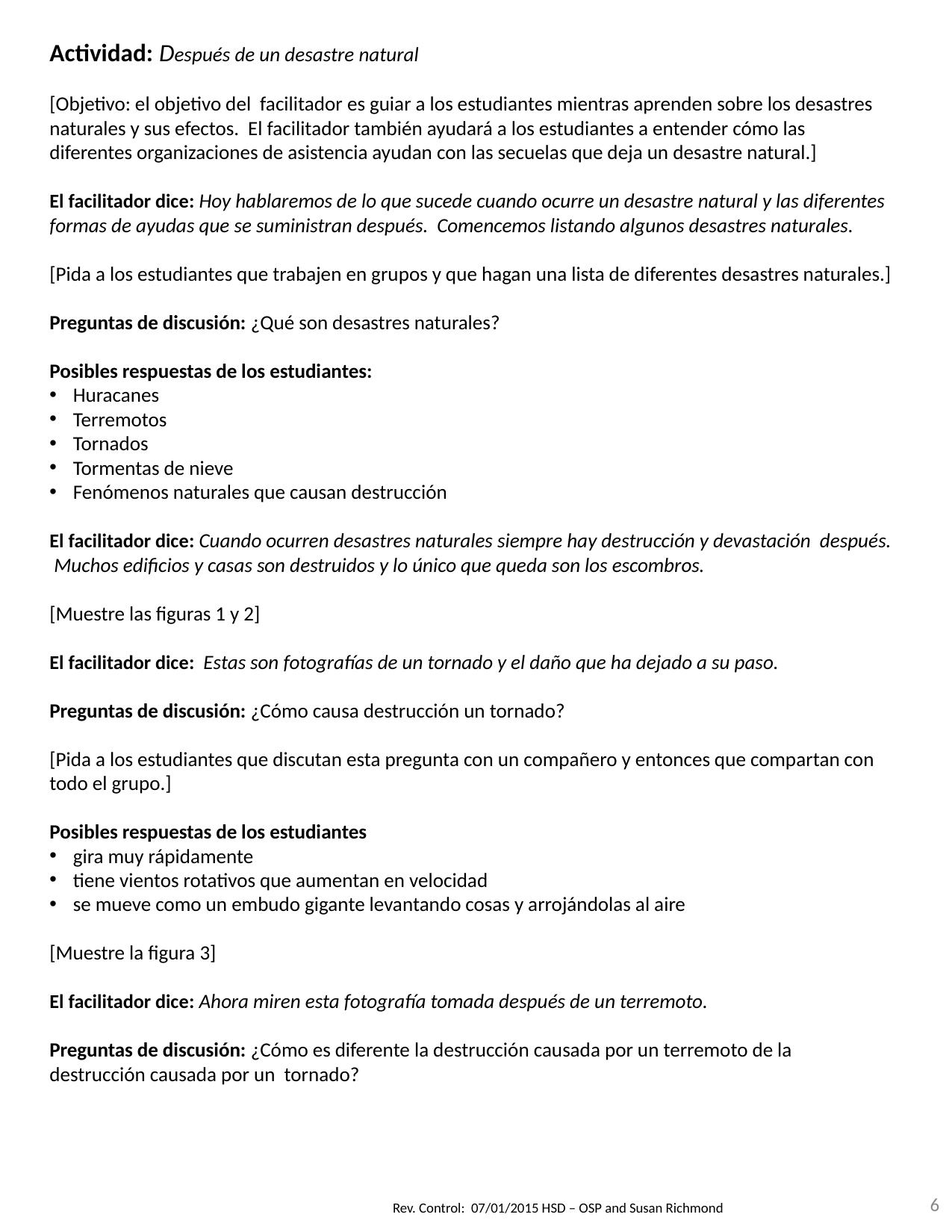

Actividad: Después de un desastre natural

[Objetivo: el objetivo del  facilitador es guiar a los estudiantes mientras aprenden sobre los desastres naturales y sus efectos.  El facilitador también ayudará a los estudiantes a entender cómo las diferentes organizaciones de asistencia ayudan con las secuelas que deja un desastre natural.]

El facilitador dice: Hoy hablaremos de lo que sucede cuando ocurre un desastre natural y las diferentes formas de ayudas que se suministran después.  Comencemos listando algunos desastres naturales.

[Pida a los estudiantes que trabajen en grupos y que hagan una lista de diferentes desastres naturales.]

Preguntas de discusión: ¿Qué son desastres naturales?

Posibles respuestas de los estudiantes:
Huracanes
Terremotos
Tornados
Tormentas de nieve
Fenómenos naturales que causan destrucción

El facilitador dice: Cuando ocurren desastres naturales siempre hay destrucción y devastación  después.  Muchos edificios y casas son destruidos y lo único que queda son los escombros.

[Muestre las figuras 1 y 2]

El facilitador dice:  Estas son fotografías de un tornado y el daño que ha dejado a su paso.

Preguntas de discusión: ¿Cómo causa destrucción un tornado?

[Pida a los estudiantes que discutan esta pregunta con un compañero y entonces que compartan con todo el grupo.]

Posibles respuestas de los estudiantes
gira muy rápidamente
tiene vientos rotativos que aumentan en velocidad
se mueve como un embudo gigante levantando cosas y arrojándolas al aire

[Muestre la figura 3]

El facilitador dice: Ahora miren esta fotografía tomada después de un terremoto.

Preguntas de discusión: ¿Cómo es diferente la destrucción causada por un terremoto de la destrucción causada por un  tornado?

6